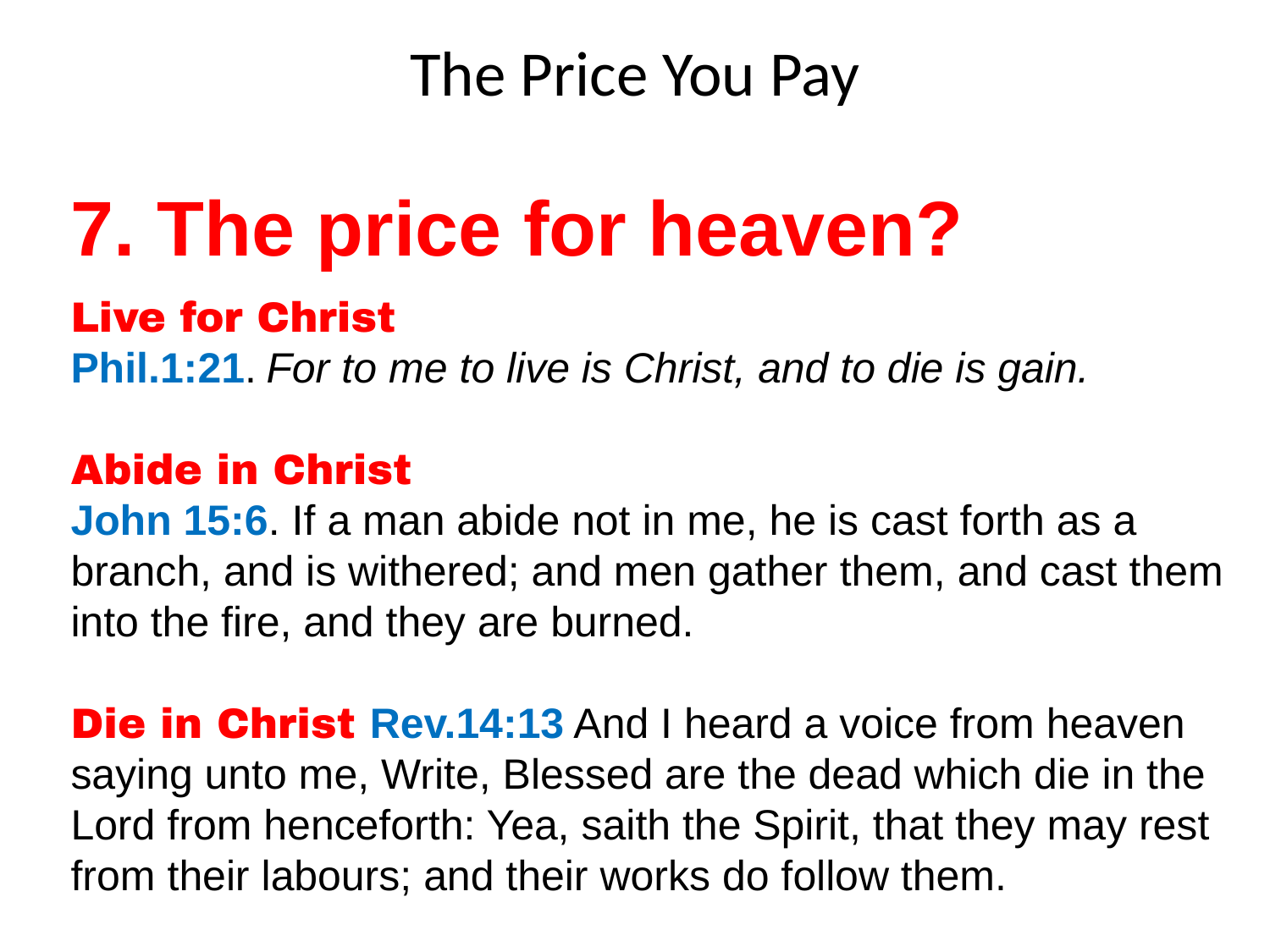

The Price You Pay
7. The price for heaven?
Live for Christ
Phil.1:21. For to me to live is Christ, and to die is gain.

Abide in Christ
John 15:6. If a man abide not in me, he is cast forth as a branch, and is withered; and men gather them, and cast them into the fire, and they are burned.

Die in Christ Rev.14:13 And I heard a voice from heaven saying unto me, Write, Blessed are the dead which die in the Lord from henceforth: Yea, saith the Spirit, that they may rest from their labours; and their works do follow them.